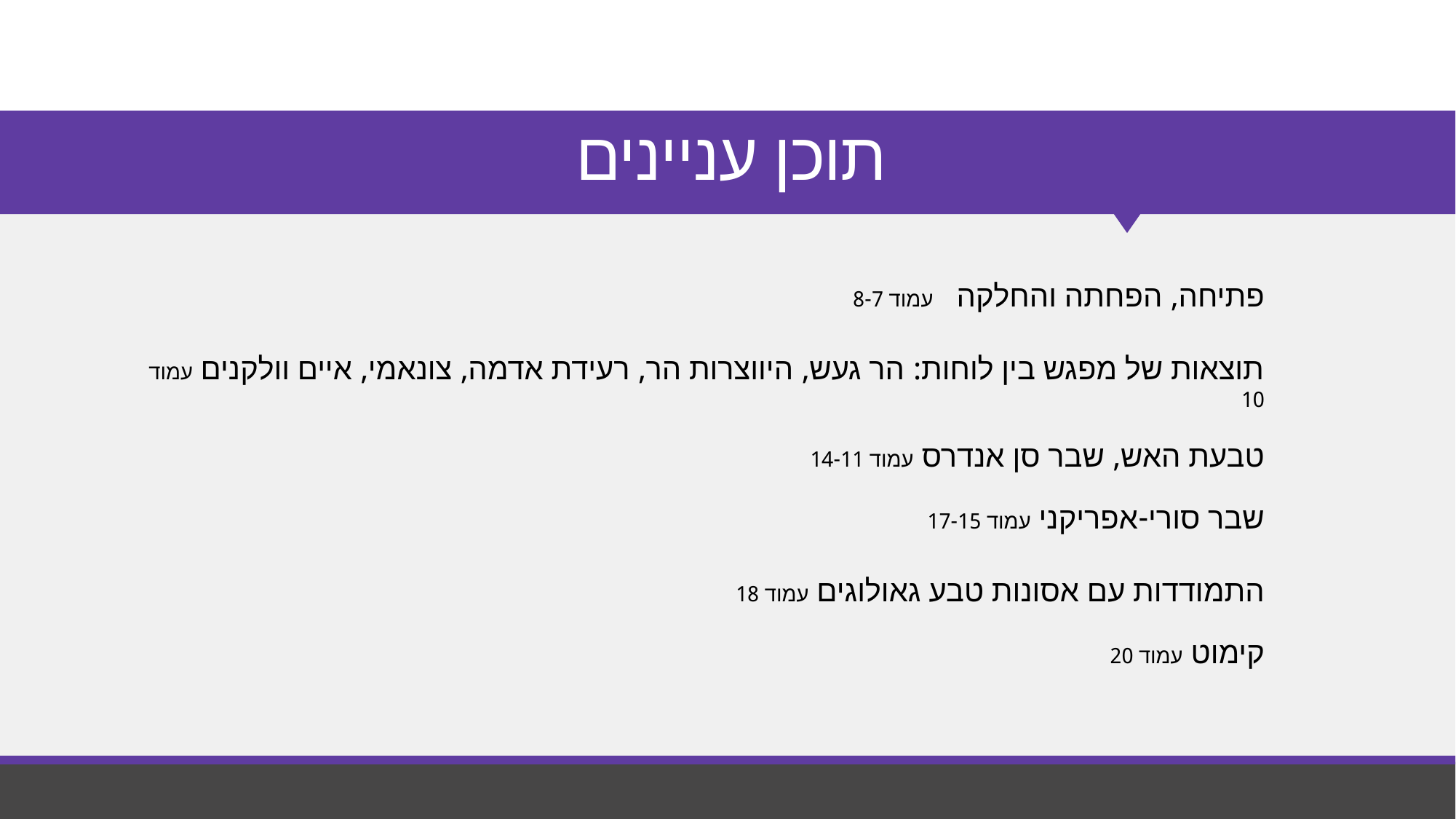

# תוכן עניינים
פתיחה, הפחתה והחלקה   עמוד 8-7

תוצאות של מפגש בין לוחות: הר געש, היווצרות הר, רעידת אדמה, צונאמי, איים וולקנים עמוד 10

טבעת האש, שבר סן אנדרס עמוד 14-11

שבר סורי-אפריקני עמוד 17-15

התמודדות עם אסונות טבע גאולוגים עמוד 18

קימוט עמוד 20